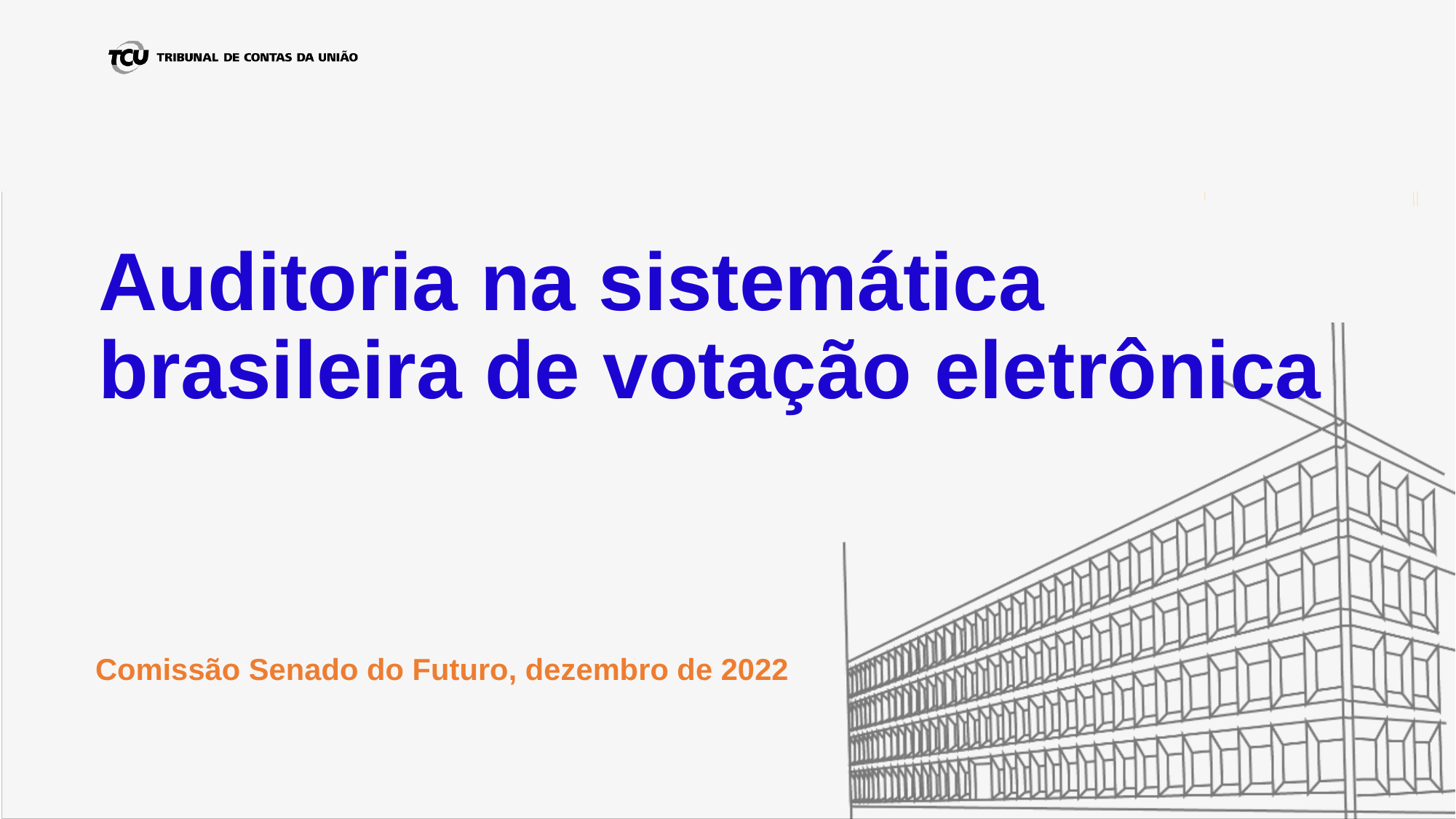

Auditoria na sistemática brasileira de votação eletrônica
Comissão Senado do Futuro, dezembro de 2022